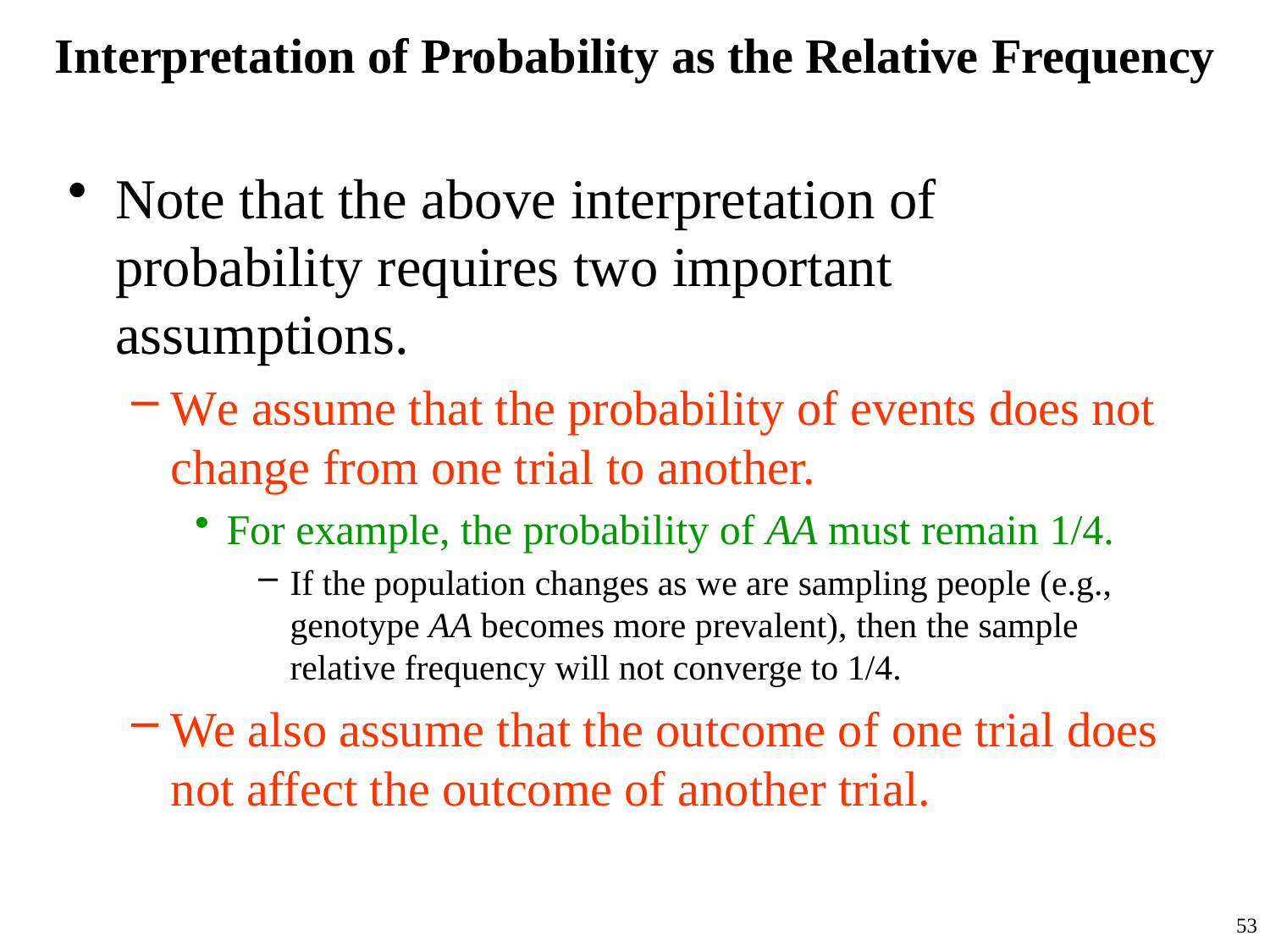

# Interpretation of Probability as the Relative Frequency
Note that the above interpretation of probability requires two important assumptions.
We assume that the probability of events does not change from one trial to another.
For example, the probability of AA must remain 1/4.
If the population changes as we are sampling people (e.g., genotype AA becomes more prevalent), then the sample relative frequency will not converge to 1/4.
We also assume that the outcome of one trial does not affect the outcome of another trial.
53